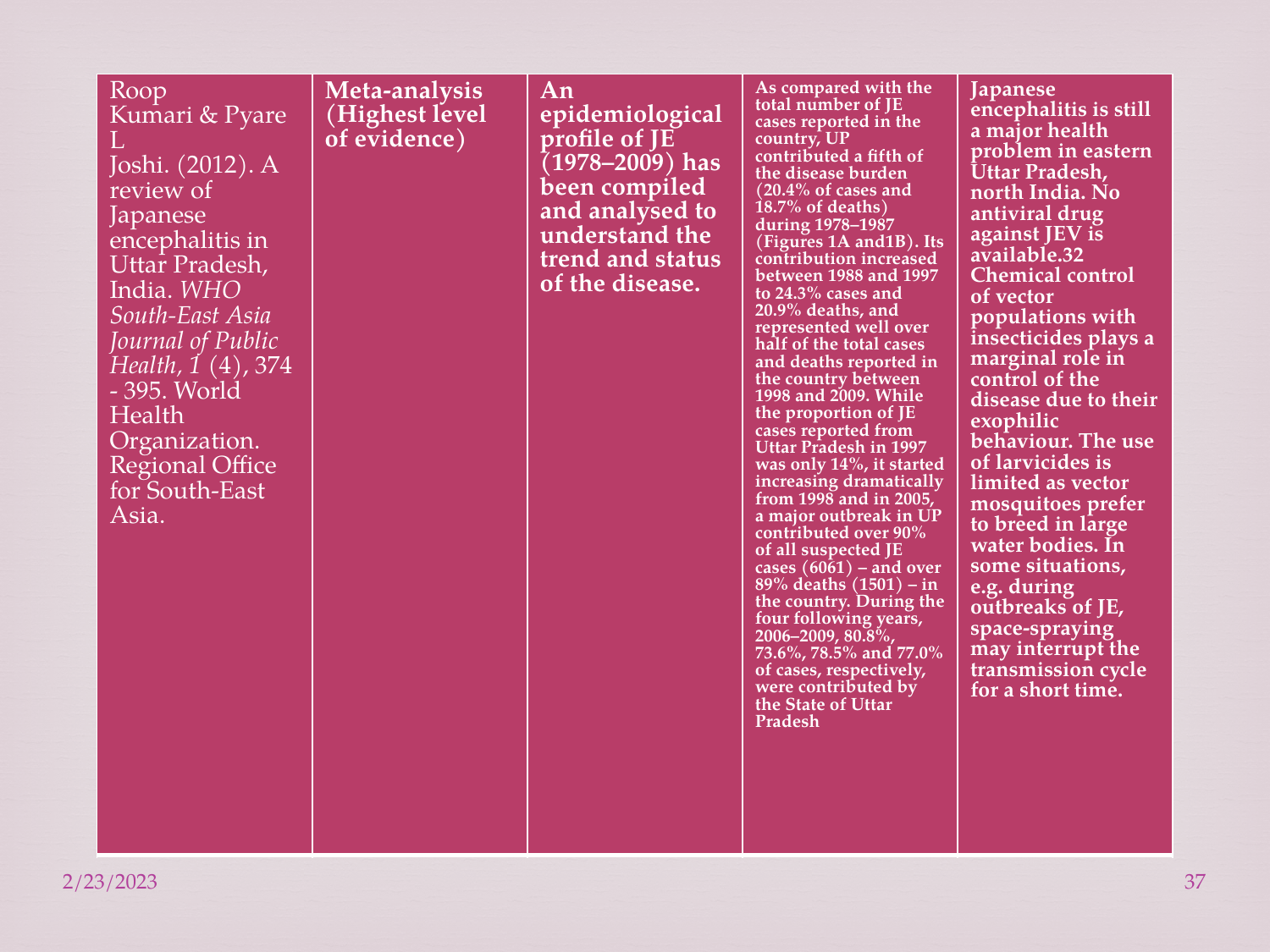

| Roop Kumari & Pyare L Joshi. (‎2012)‎. A review of Japanese encephalitis in Uttar Pradesh, India. WHO South-East Asia Journal of Public Health, 1 (‎4)‎, 374 - 395. World Health Organization. Regional Office for South-East Asia. | Meta-analysis (Highest level of evidence) | An epidemiological profile of JE (1978–2009) has been compiled and analysed to understand the trend and status of the disease. | As compared with the total number of JE cases reported in the country, UP contributed a fifth of the disease burden (20.4% of cases and 18.7% of deaths) during 1978–1987 (Figures 1A and1B). Its contribution increased between 1988 and 1997 to 24.3% cases and 20.9% deaths, and represented well over half of the total cases and deaths reported in the country between 1998 and 2009. While the proportion of JE cases reported from Uttar Pradesh in 1997 was only 14%, it started increasing dramatically from 1998 and in 2005, a major outbreak in UP contributed over 90% of all suspected JE cases (6061) – and over 89% deaths (1501) – in the country. During the four following years, 2006–2009, 80.8%, 73.6%, 78.5% and 77.0% of cases, respectively, were contributed by the State of Uttar Pradesh | Japanese encephalitis is still a major health problem in eastern Uttar Pradesh, north India. No antiviral drug against JEV is available.32 Chemical control of vector populations with insecticides plays a marginal role in control of the disease due to their exophilic behaviour. The use of larvicides is limited as vector mosquitoes prefer to breed in large water bodies. In some situations, e.g. during outbreaks of JE, space-spraying may interrupt the transmission cycle for a short time. |
| --- | --- | --- | --- | --- |
2/23/2023
37